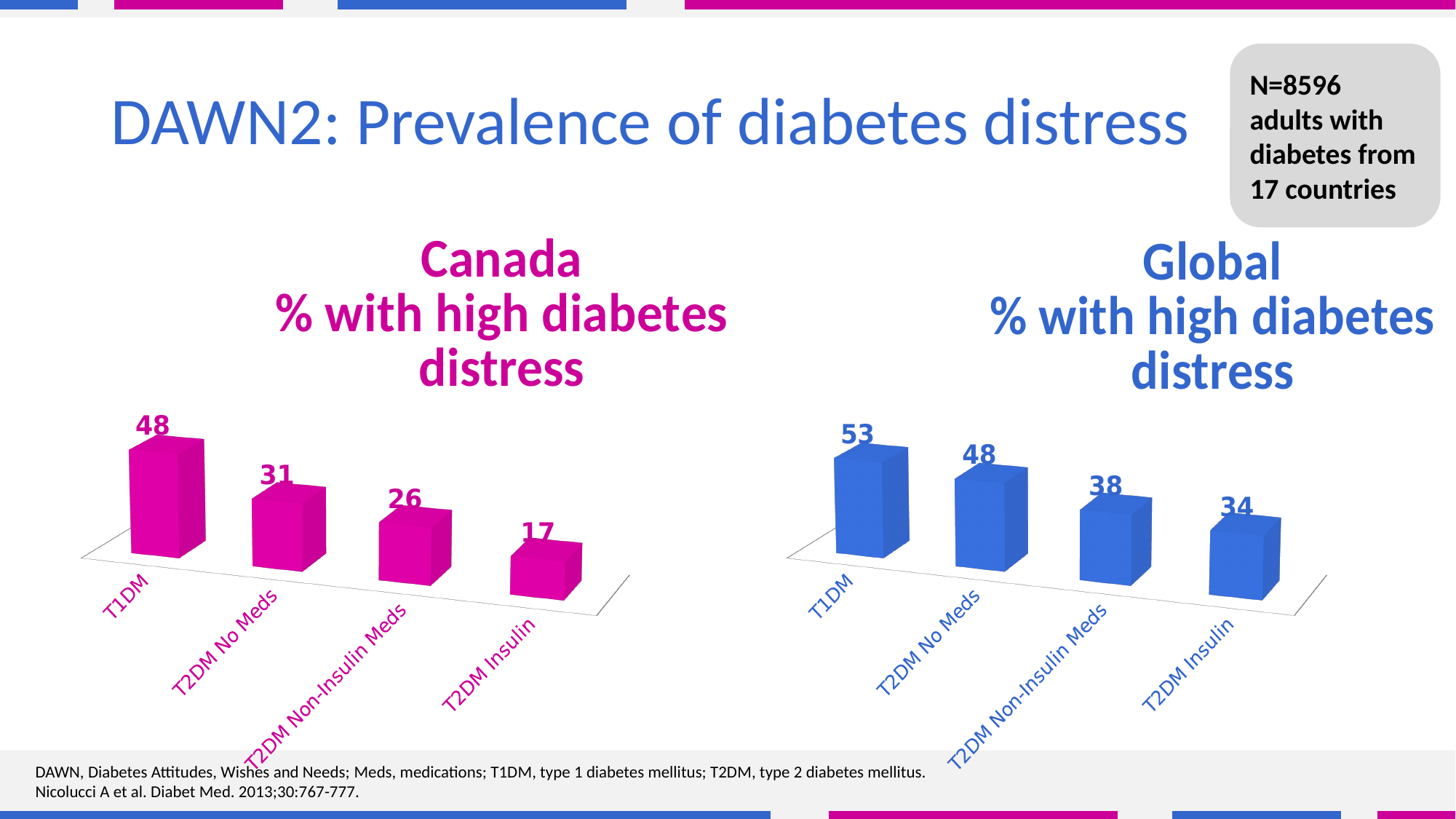

# DAWN2: Prevalence of diabetes distress
N=8596 adults with diabetes from 17 countries

[unsupported chart]

[unsupported chart]

DAWN, Diabetes Attitudes, Wishes and Needs; Meds, medications; T1DM, type 1 diabetes mellitus; T2DM, type 2 diabetes mellitus.
Nicolucci A et al. Diabet Med. 2013;30:767-777.